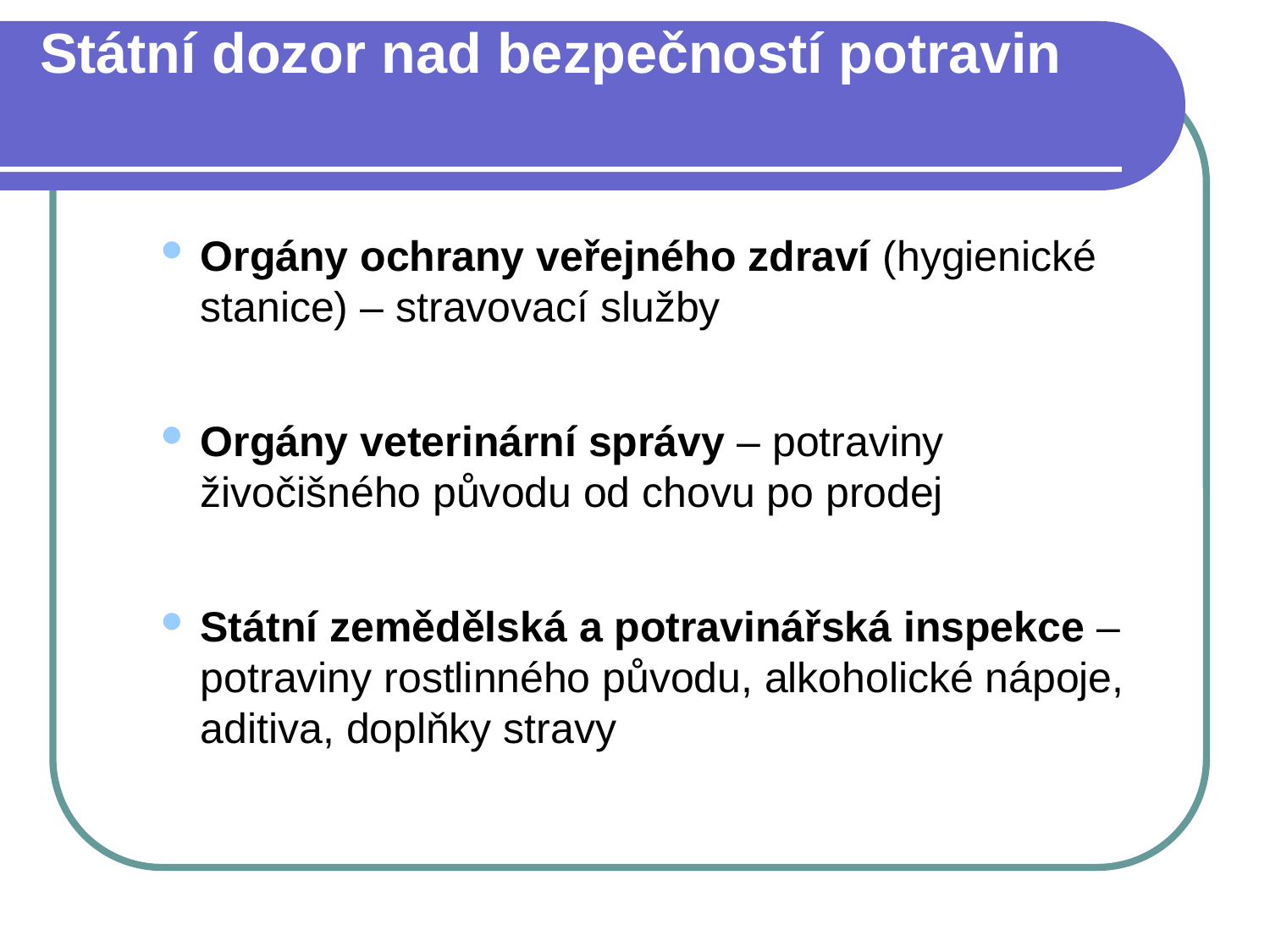

# Státní dozor nad bezpečností potravin
Orgány ochrany veřejného zdraví (hygienické stanice) – stravovací služby

Orgány veterinární správy – potraviny živočišného původu od chovu po prodej

Státní zemědělská a potravinářská inspekce –potraviny rostlinného původu, alkoholické nápoje, aditiva, doplňky stravy